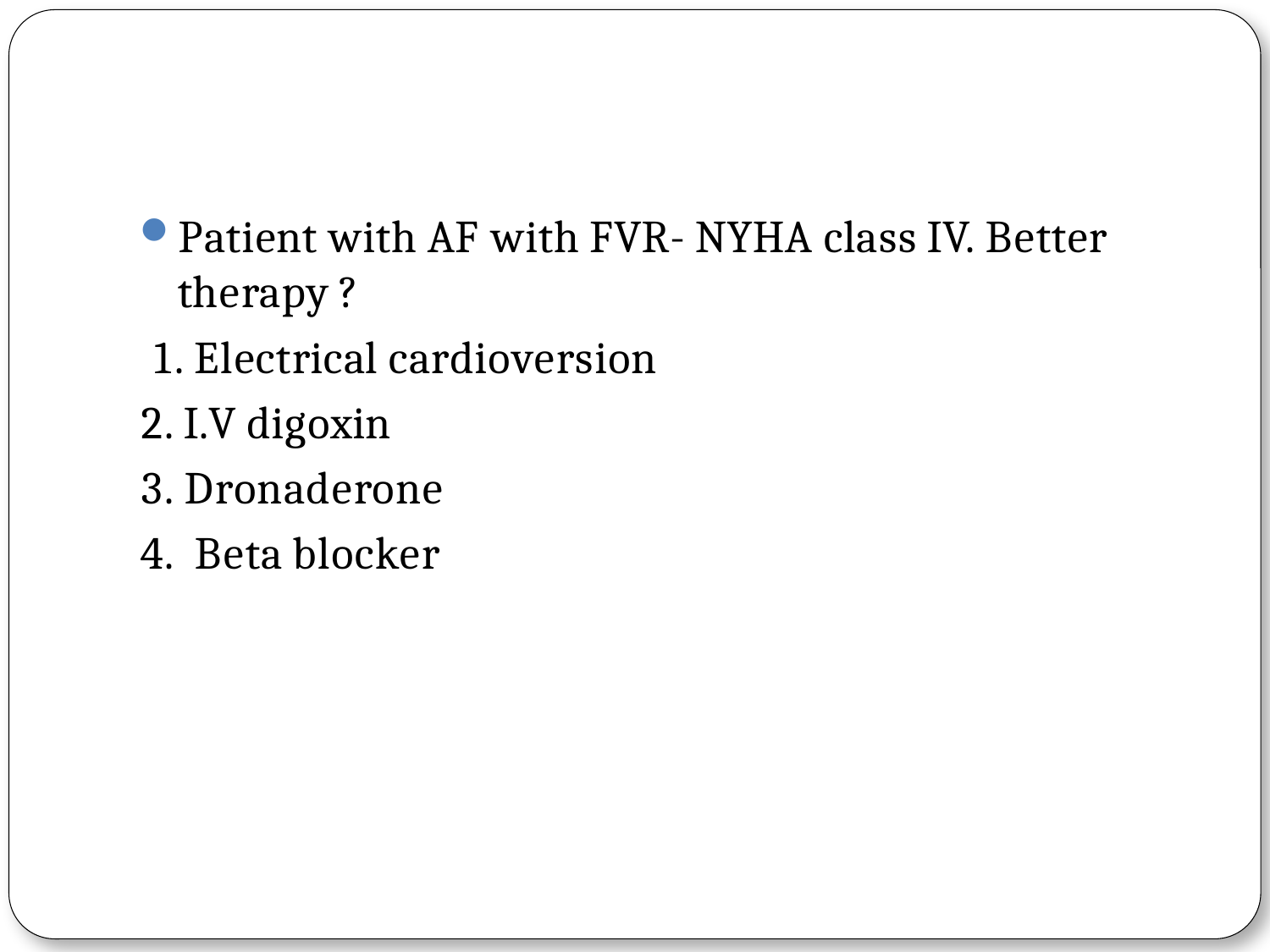

#
Patient with AF with FVR- NYHA class IV. Better therapy ?
 1. Electrical cardioversion
2. I.V digoxin
3. Dronaderone
4.  Beta blocker